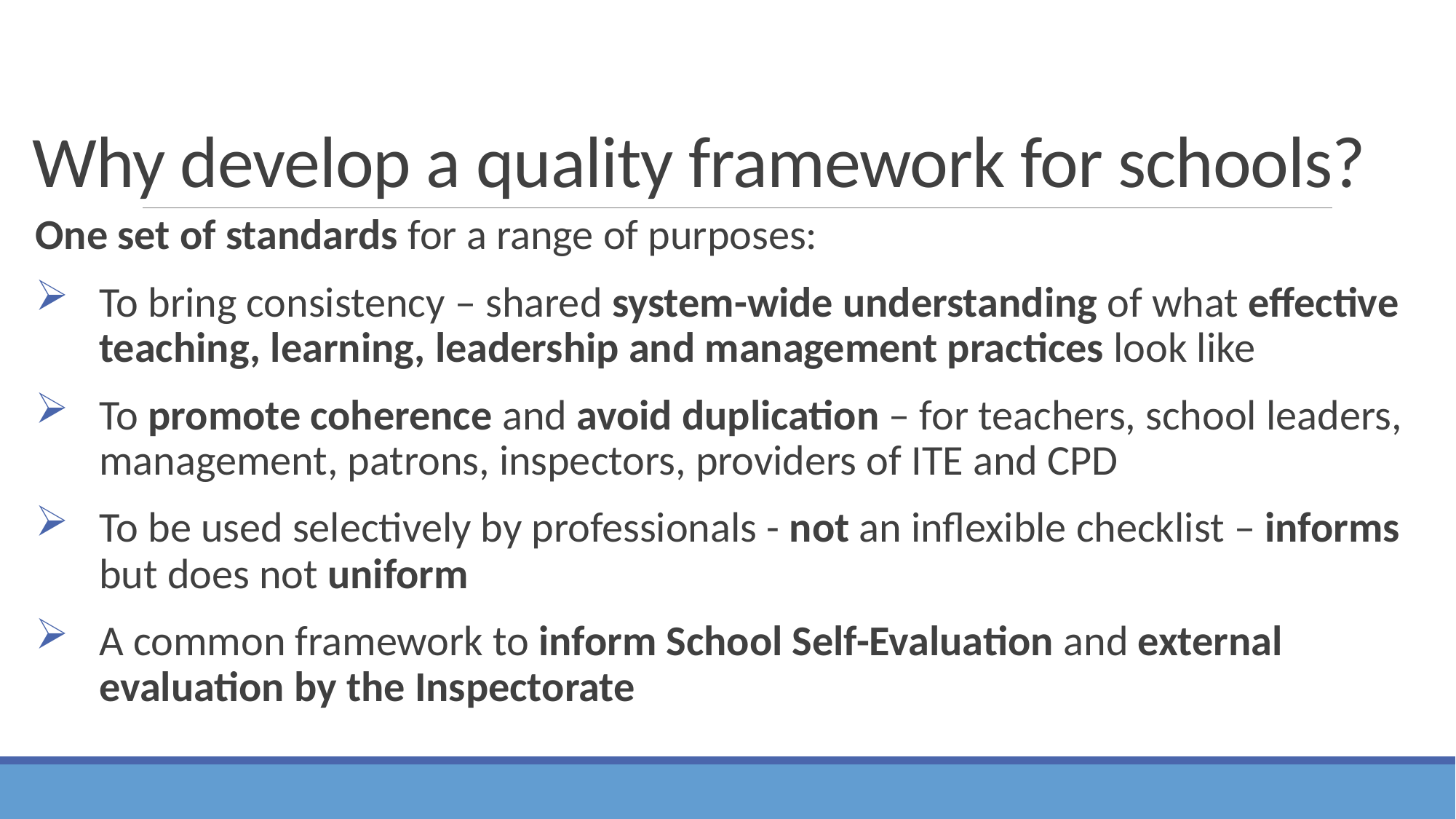

# Why develop a quality framework for schools?
One set of standards for a range of purposes:
To bring consistency – shared system-wide understanding of what effective teaching, learning, leadership and management practices look like
To promote coherence and avoid duplication – for teachers, school leaders, management, patrons, inspectors, providers of ITE and CPD
To be used selectively by professionals - not an inflexible checklist – informs but does not uniform
A common framework to inform School Self-Evaluation and external evaluation by the Inspectorate